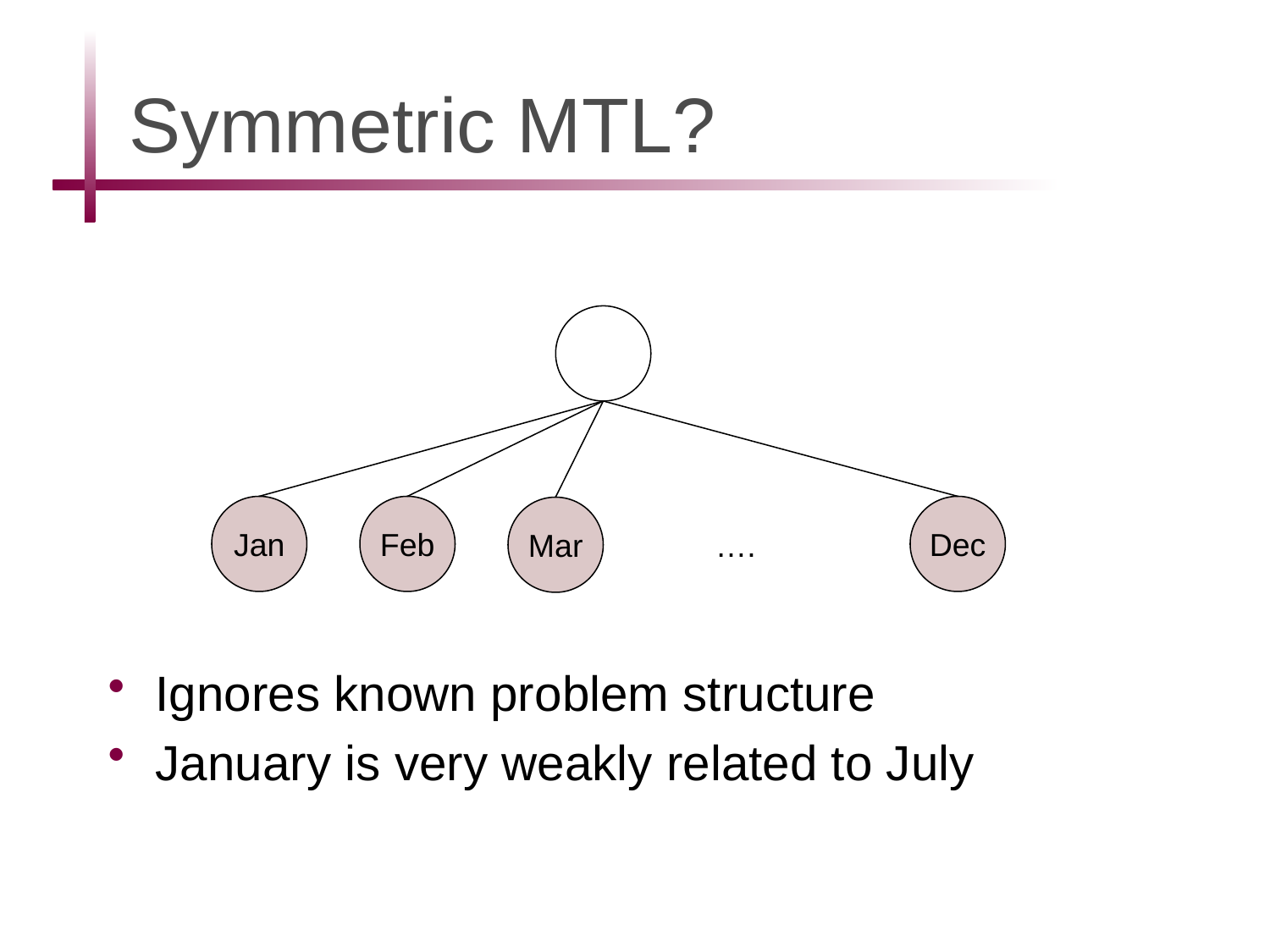

# Symmetric MTL?

Jan
Feb
Dec
Mar
….
Ignores known problem structure
January is very weakly related to July